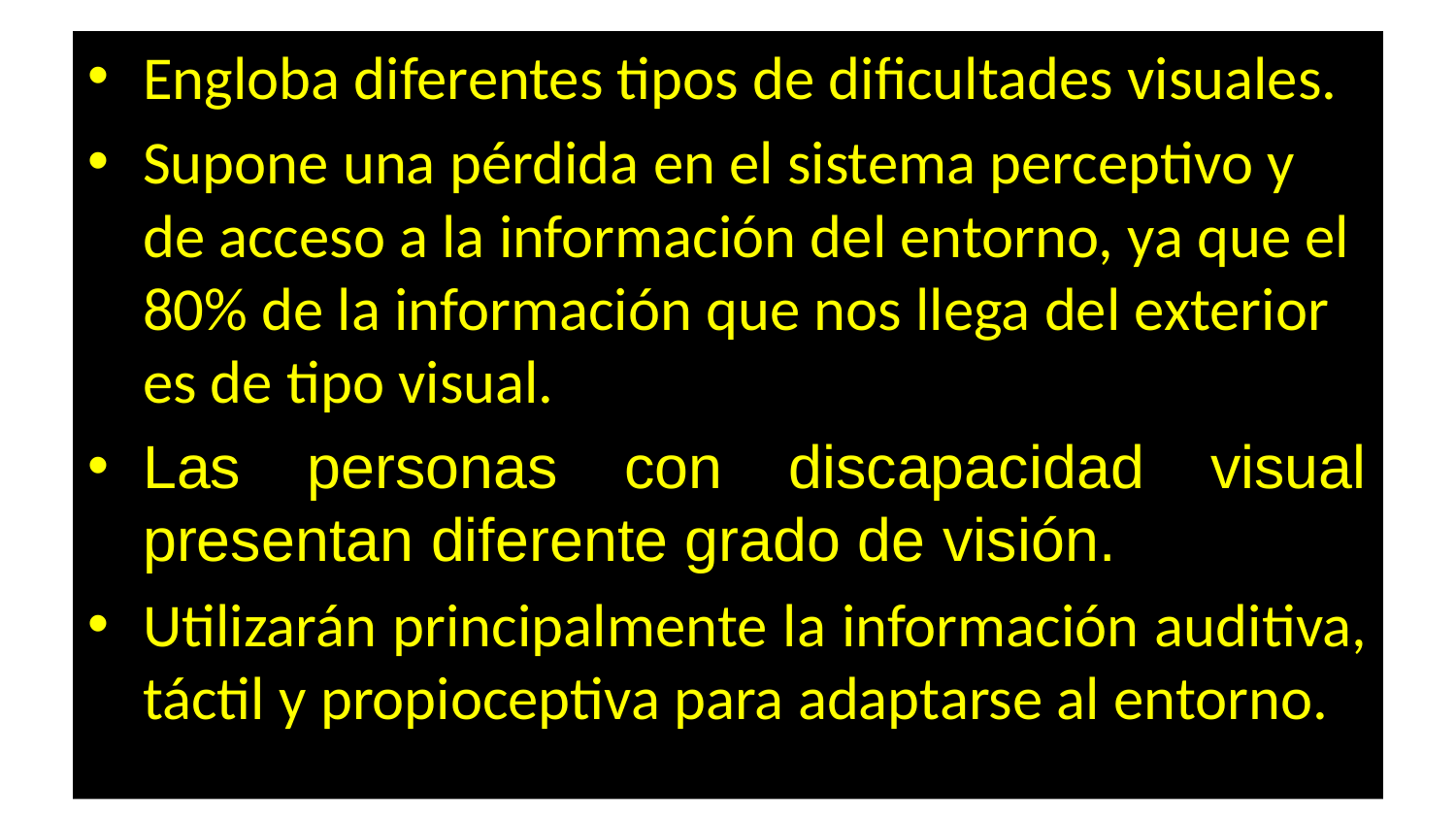

Engloba diferentes tipos de dificultades visuales.
Supone una pérdida en el sistema perceptivo y de acceso a la información del entorno, ya que el 80% de la información que nos llega del exterior es de tipo visual.
Las personas con discapacidad visual presentan diferente grado de visión.
Utilizarán principalmente la información auditiva, táctil y propioceptiva para adaptarse al entorno.